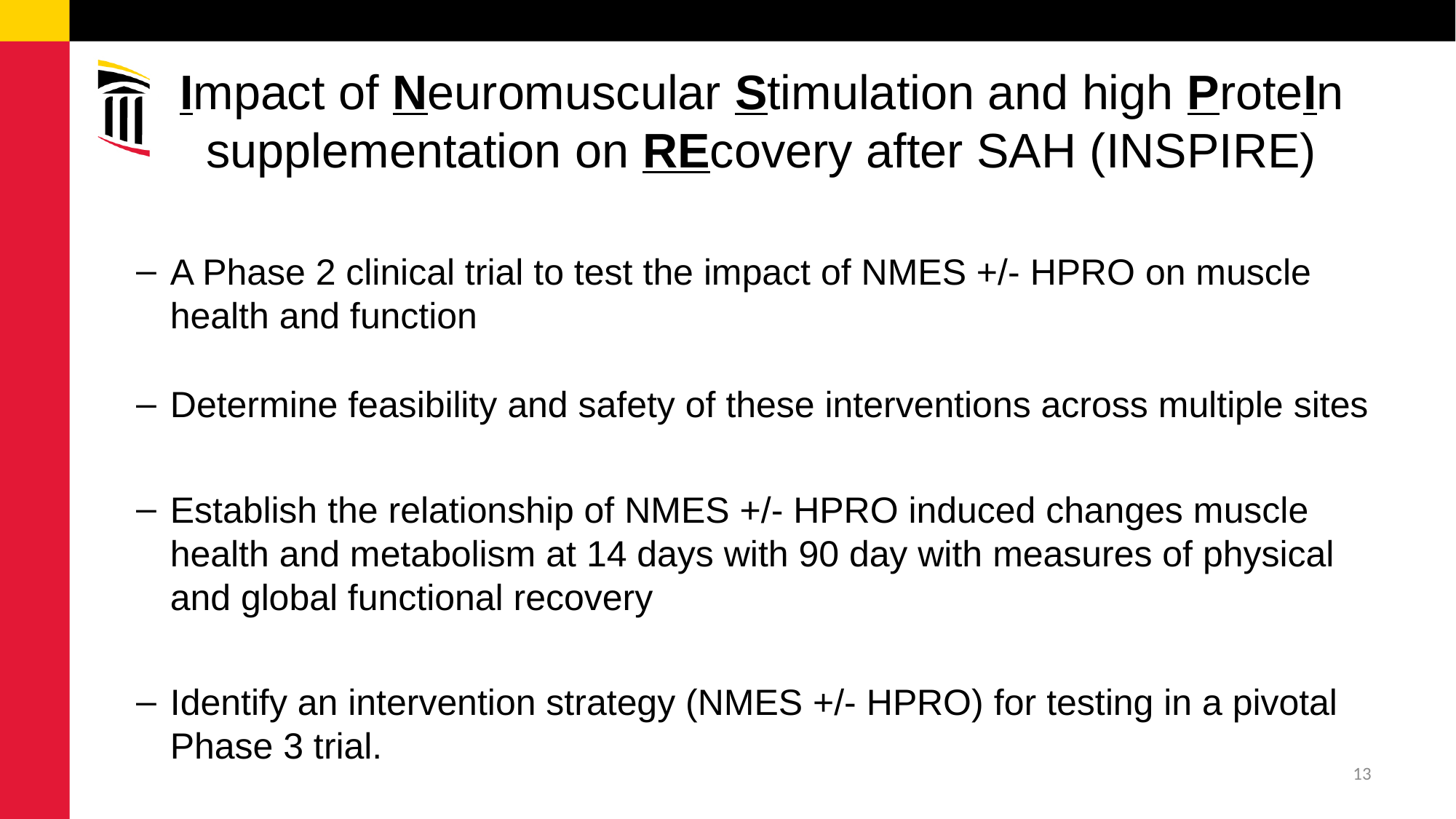

# Impact of Neuromuscular Stimulation and high ProteIn supplementation on REcovery after SAH (INSPIRE)

A Phase 2 clinical trial to test the impact of NMES +/- HPRO on muscle health and function

Determine feasibility and safety of these interventions across multiple sites

Establish the relationship of NMES +/- HPRO induced changes muscle health and metabolism at 14 days with 90 day with measures of physical and global functional recovery

Identify an intervention strategy (NMES +/- HPRO) for testing in a pivotal Phase 3 trial.
13